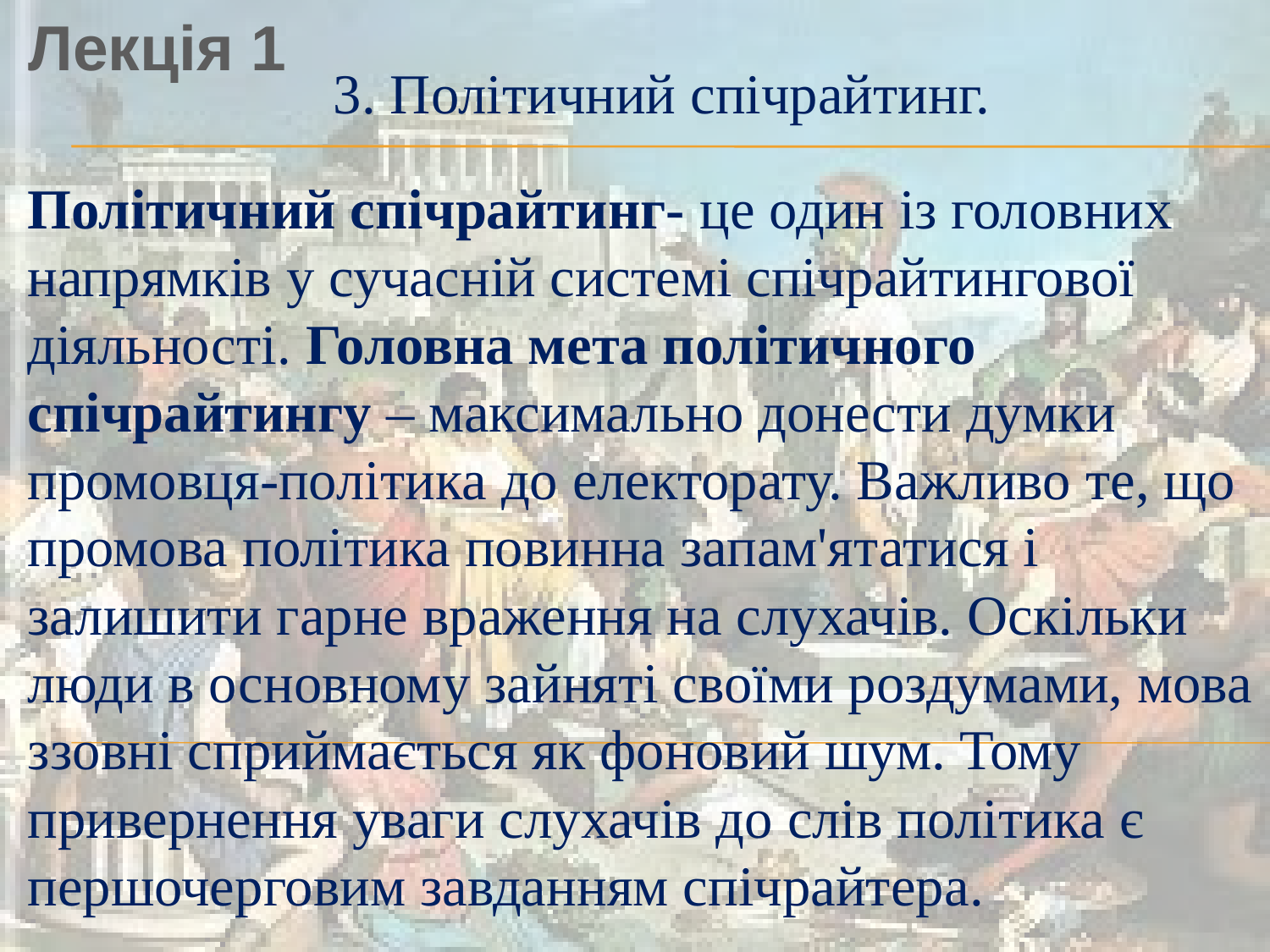

Лекція 1
3. Політичний спічрайтинг.
Політичний спічрайтинг- це один із головних напрямків у сучасній системі спічрайтингової діяльності. Головна мета політичного спічрайтингу – максимально донести думки промовця-політика до електорату. Важливо те, що промова політика повинна запам'ятатися і залишити гарне враження на слухачів. Оскільки люди в основному зайняті своїми роздумами, мова ззовні сприймається як фоновий шум. Тому привернення уваги слухачів до слів політика є першочерговим завданням спічрайтера.